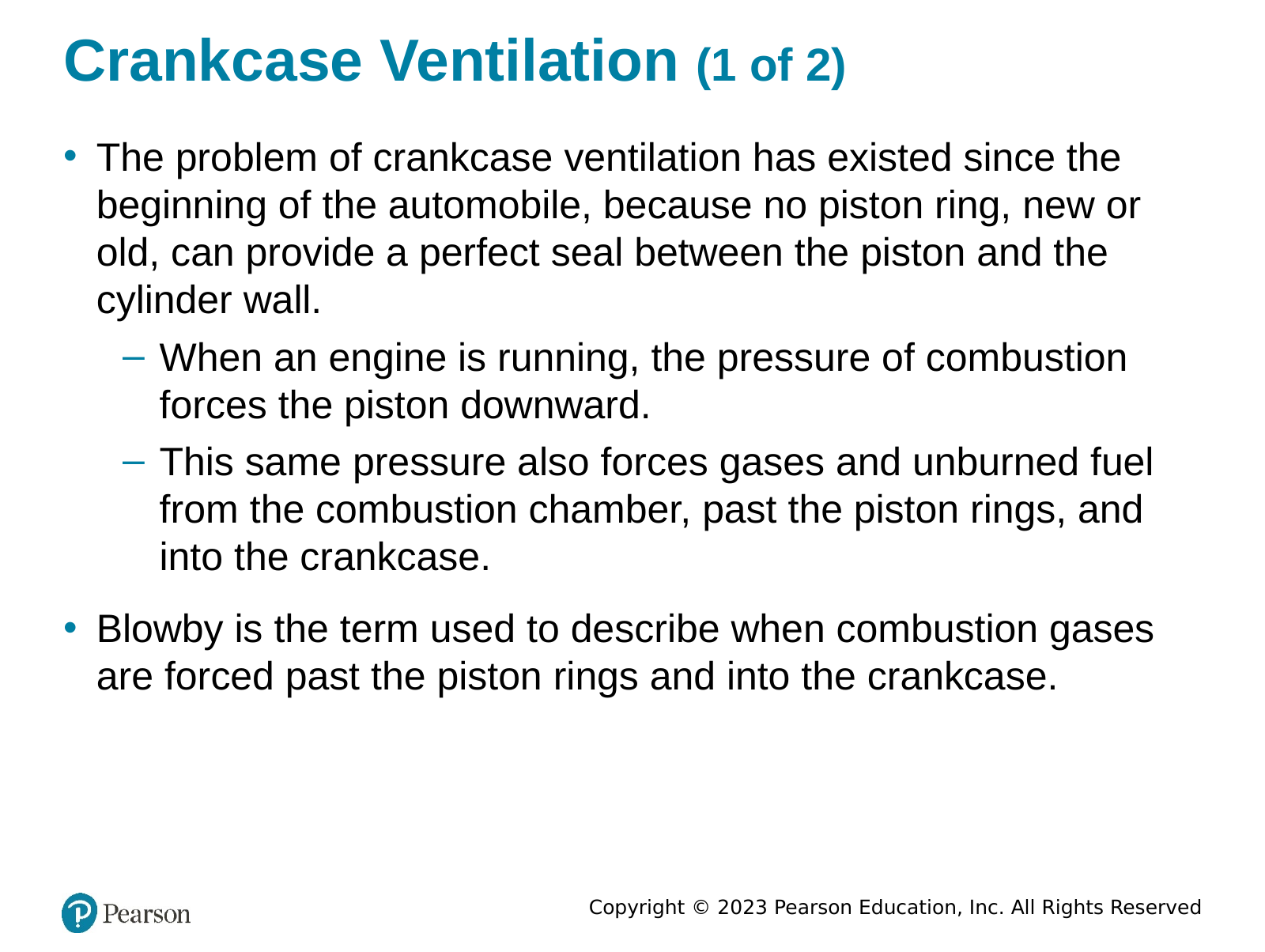

# Crankcase Ventilation (1 of 2)
The problem of crankcase ventilation has existed since the beginning of the automobile, because no piston ring, new or old, can provide a perfect seal between the piston and the cylinder wall.
When an engine is running, the pressure of combustion forces the piston downward.
This same pressure also forces gases and unburned fuel from the combustion chamber, past the piston rings, and into the crankcase.
Blowby is the term used to describe when combustion gases are forced past the piston rings and into the crankcase.